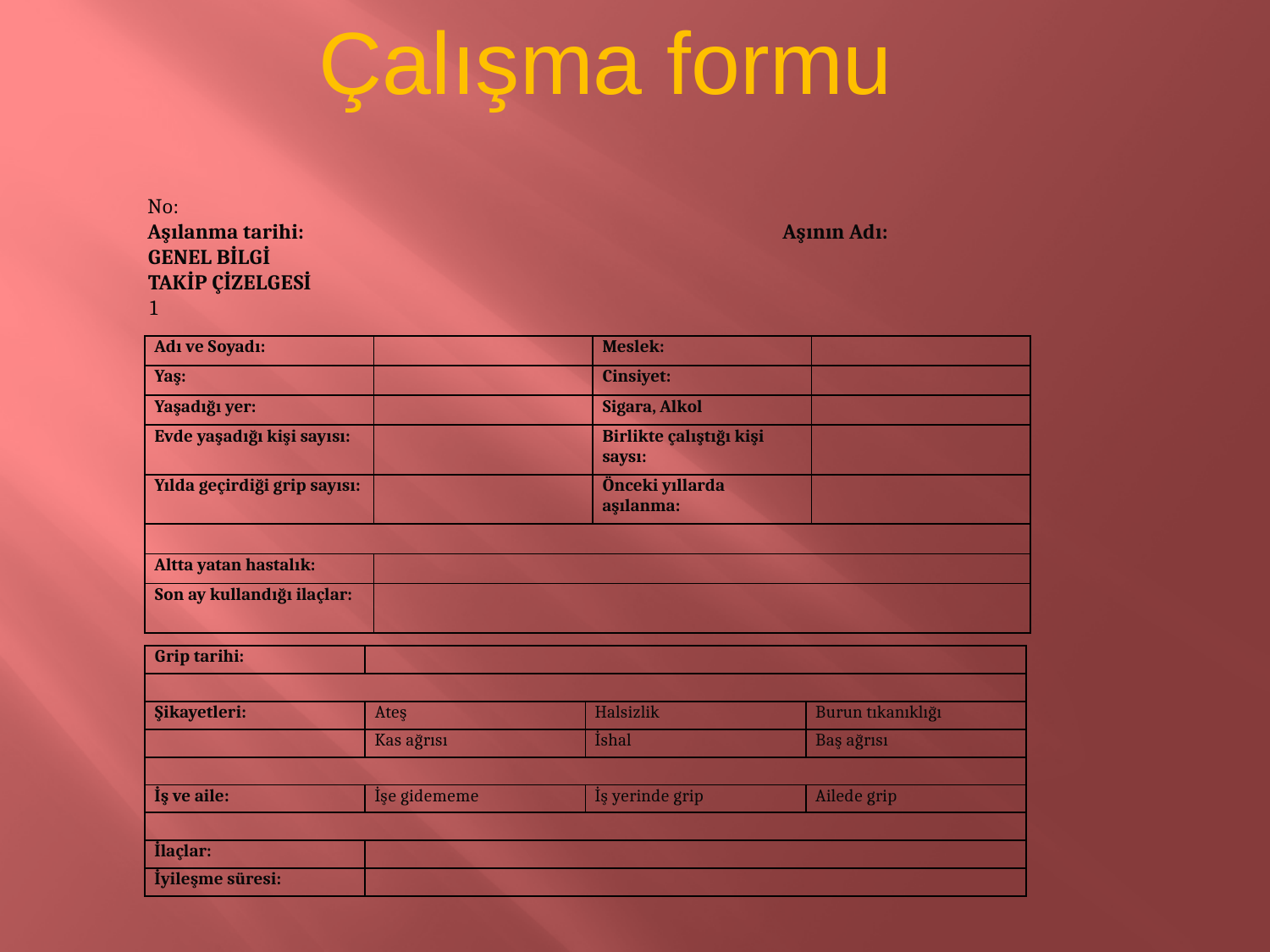

Çalışma formu
No:
Aşılanma tarihi:				Aşının Adı:
GENEL BİLGİ
TAKİP ÇİZELGESİ
1
| Adı ve Soyadı: |  | Meslek: |  |
| --- | --- | --- | --- |
| Yaş: |  | Cinsiyet: |  |
| Yaşadığı yer: |  | Sigara, Alkol |  |
| Evde yaşadığı kişi sayısı: |  | Birlikte çalıştığı kişi saysı: |  |
| Yılda geçirdiği grip sayısı: |  | Önceki yıllarda aşılanma: |  |
|  |  |  |  |
| Altta yatan hastalık: |  |  |  |
| Son ay kullandığı ilaçlar: |  |  |  |
| Grip tarihi: |  |  |  |
| --- | --- | --- | --- |
|  |  |  |  |
| Şikayetleri: | Ateş | Halsizlik | Burun tıkanıklığı |
|  | Kas ağrısı | İshal | Baş ağrısı |
|  |  |  |  |
| İş ve aile: | İşe gidememe | İş yerinde grip | Ailede grip |
|  |  |  |  |
| İlaçlar: |  |  |  |
| İyileşme süresi: |  |  |  |